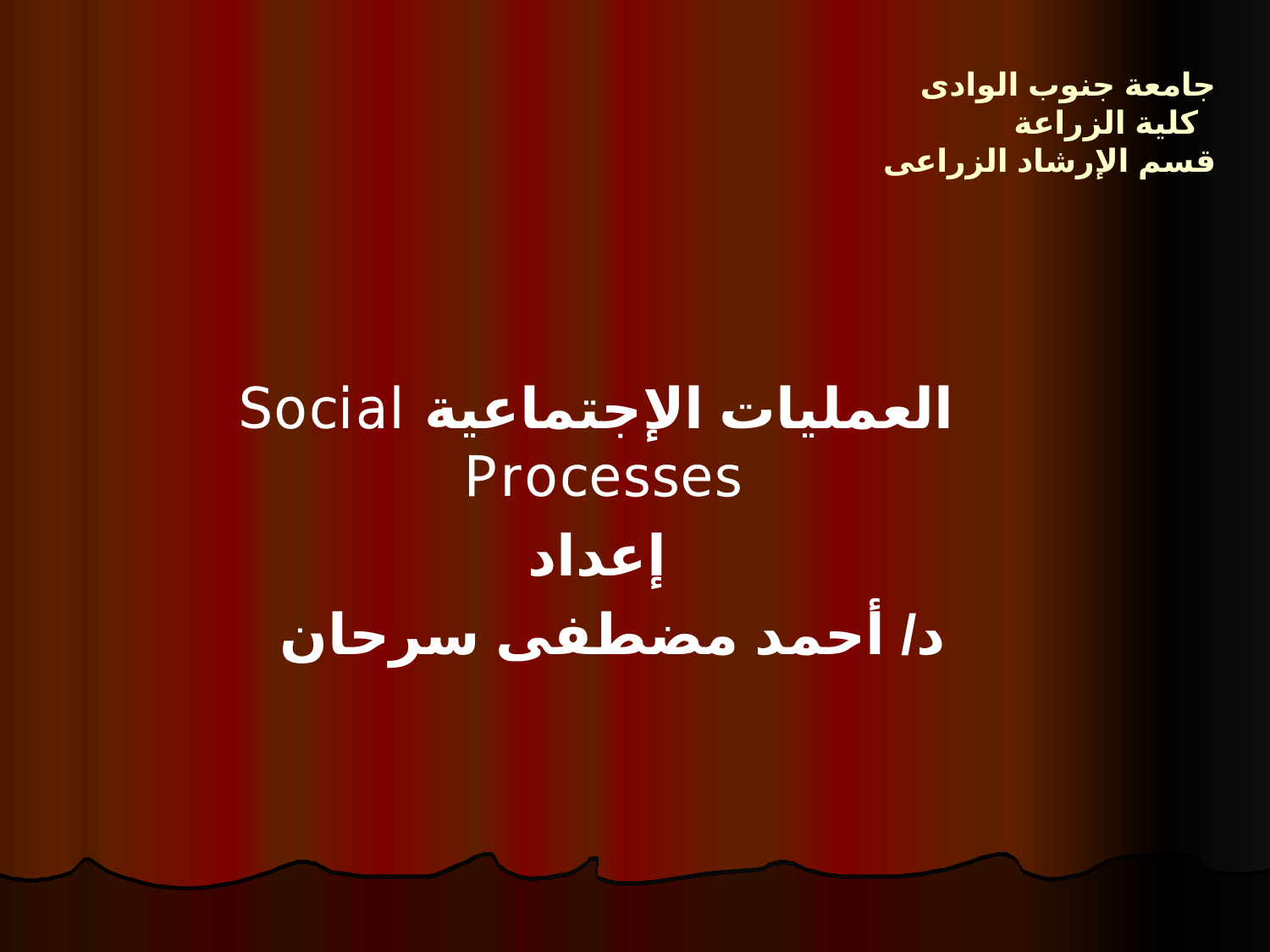

# جامعة جنوب الوادى كلية الزراعة قسم الإرشاد الزراعى
العمليات الإجتماعية Social Processes
إعداد
د/ أحمد مضطفى سرحان